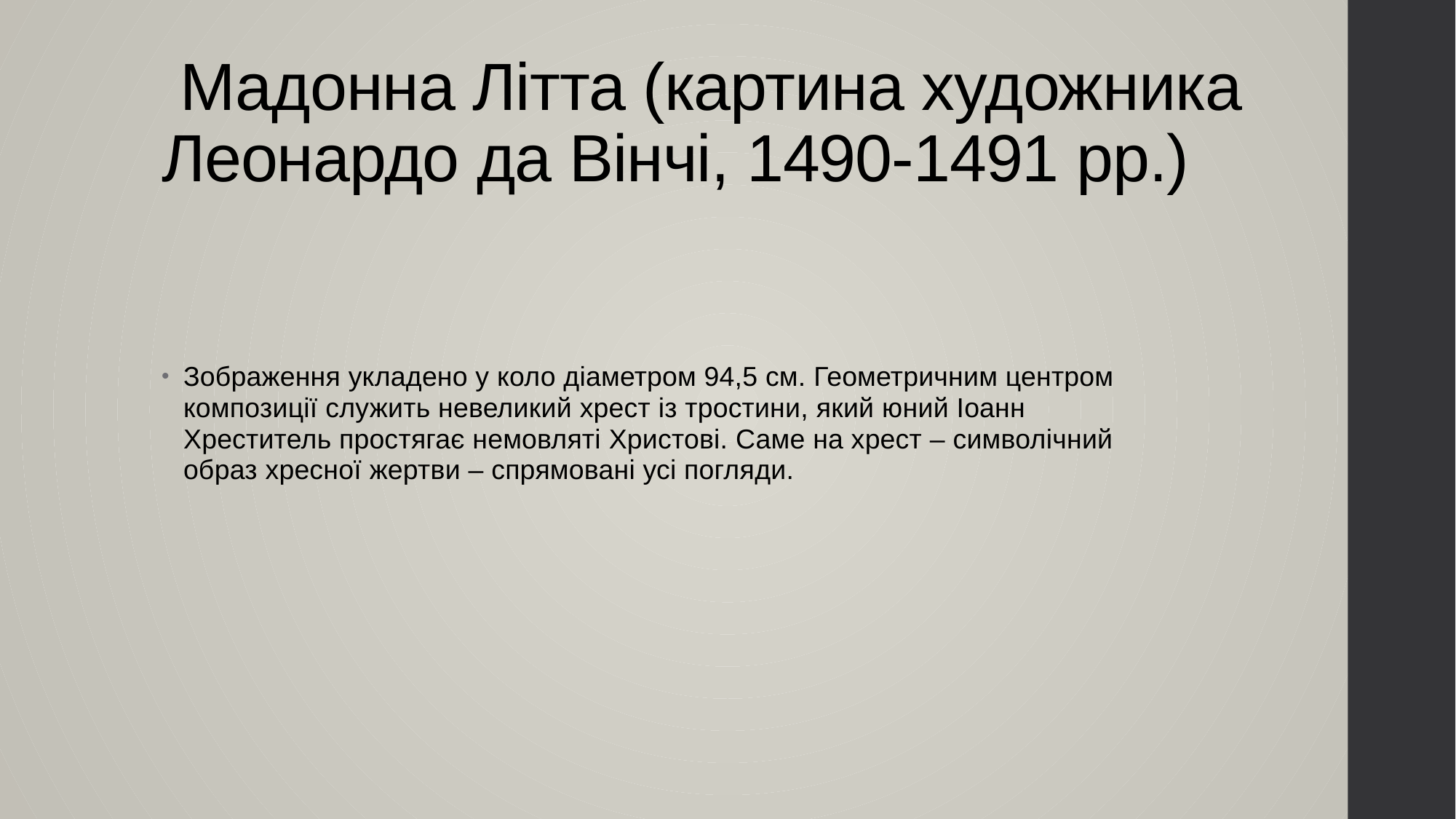

# Мадонна Літта (картина художника Леонардо да Вінчі, 1490-1491 pp.)
Зображення укладено у коло діаметром 94,5 см. Геометричним центром композиції служить невеликий хрест із тростини, який юний Іоанн Хреститель простягає немовляті Христові. Саме на хрест – символічний образ хресної жертви – спрямовані усі погляди.